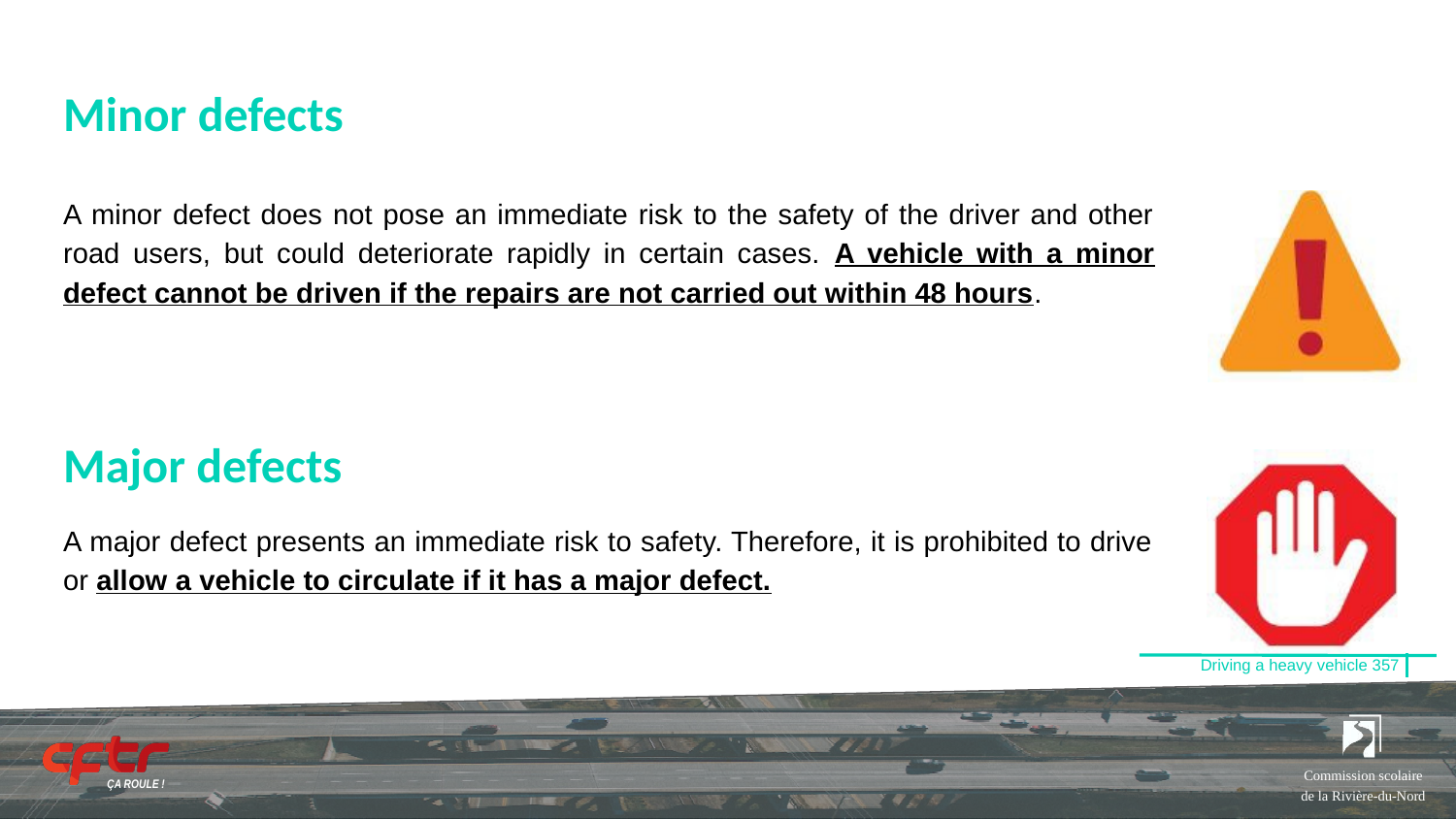

# Minor defects
A minor defect does not pose an immediate risk to the safety of the driver and other road users, but could deteriorate rapidly in certain cases. A vehicle with a minor defect cannot be driven if the repairs are not carried out within 48 hours.

Major defects
A major defect presents an immediate risk to safety. Therefore, it is prohibited to drive or allow a vehicle to circulate if it has a major defect.

Driving a heavy vehicle 357

Commission scolaire  de la Rivière-du-Nord
ÇA ROULE !